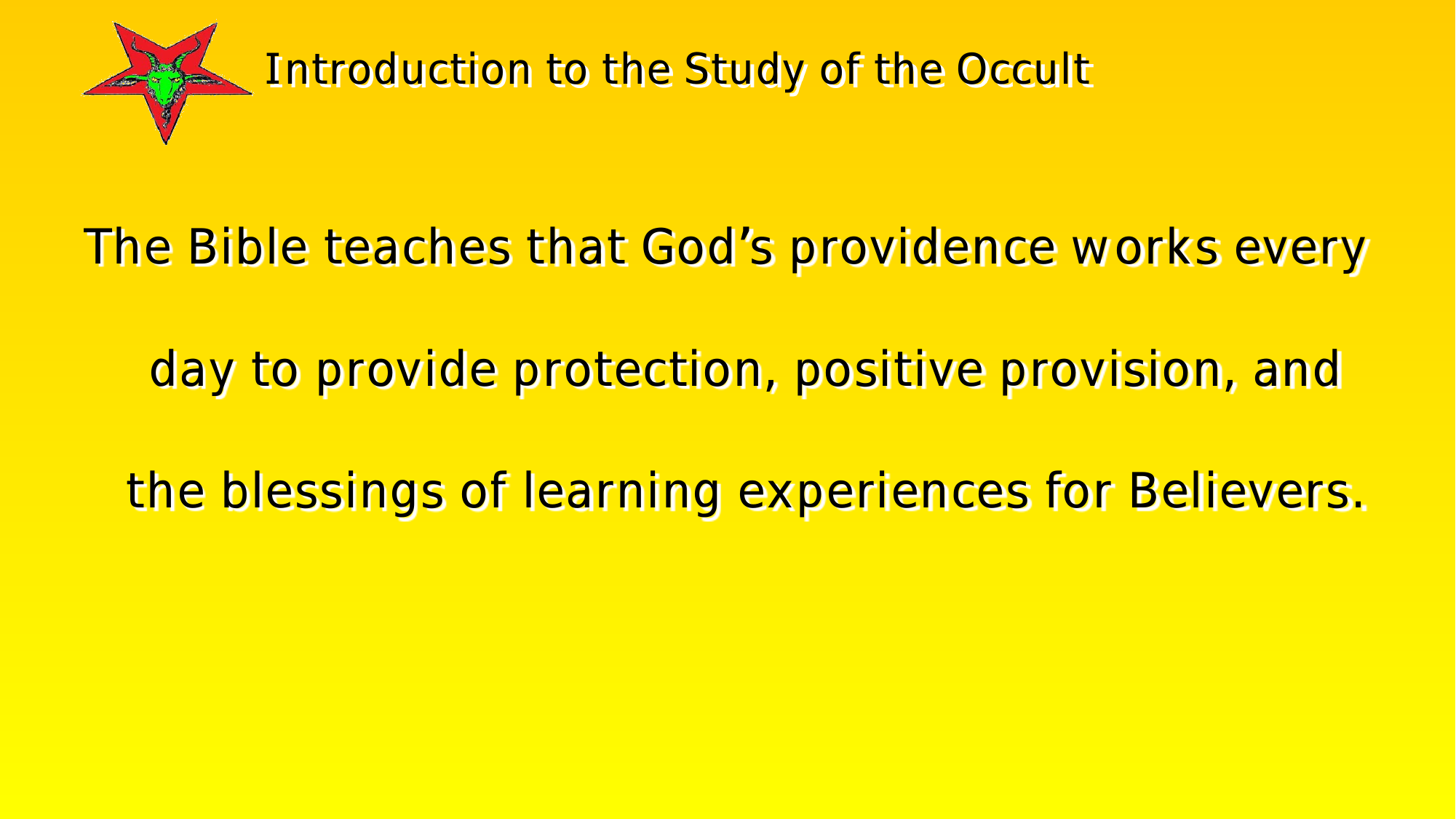

The Bible teaches that God’s providence works every day to provide protection, positive provision, and the blessings of learning experiences for Believers.